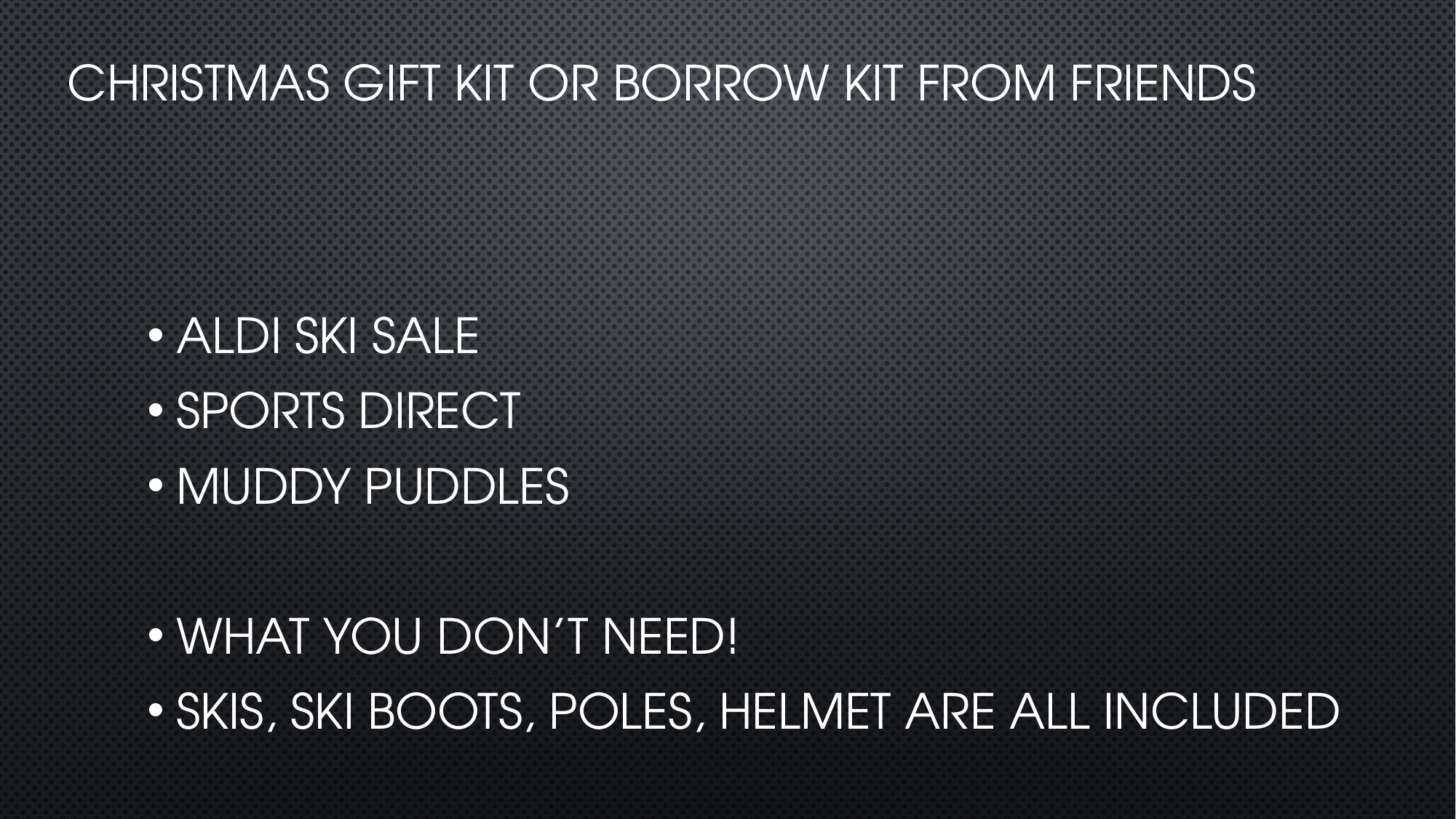

# Christmas gift kit or borrow kit from friends

Aldi ski sale
Sports direct
Muddy puddles

What you don’t need!
SKIs, ski boots, poles, helmet are all included